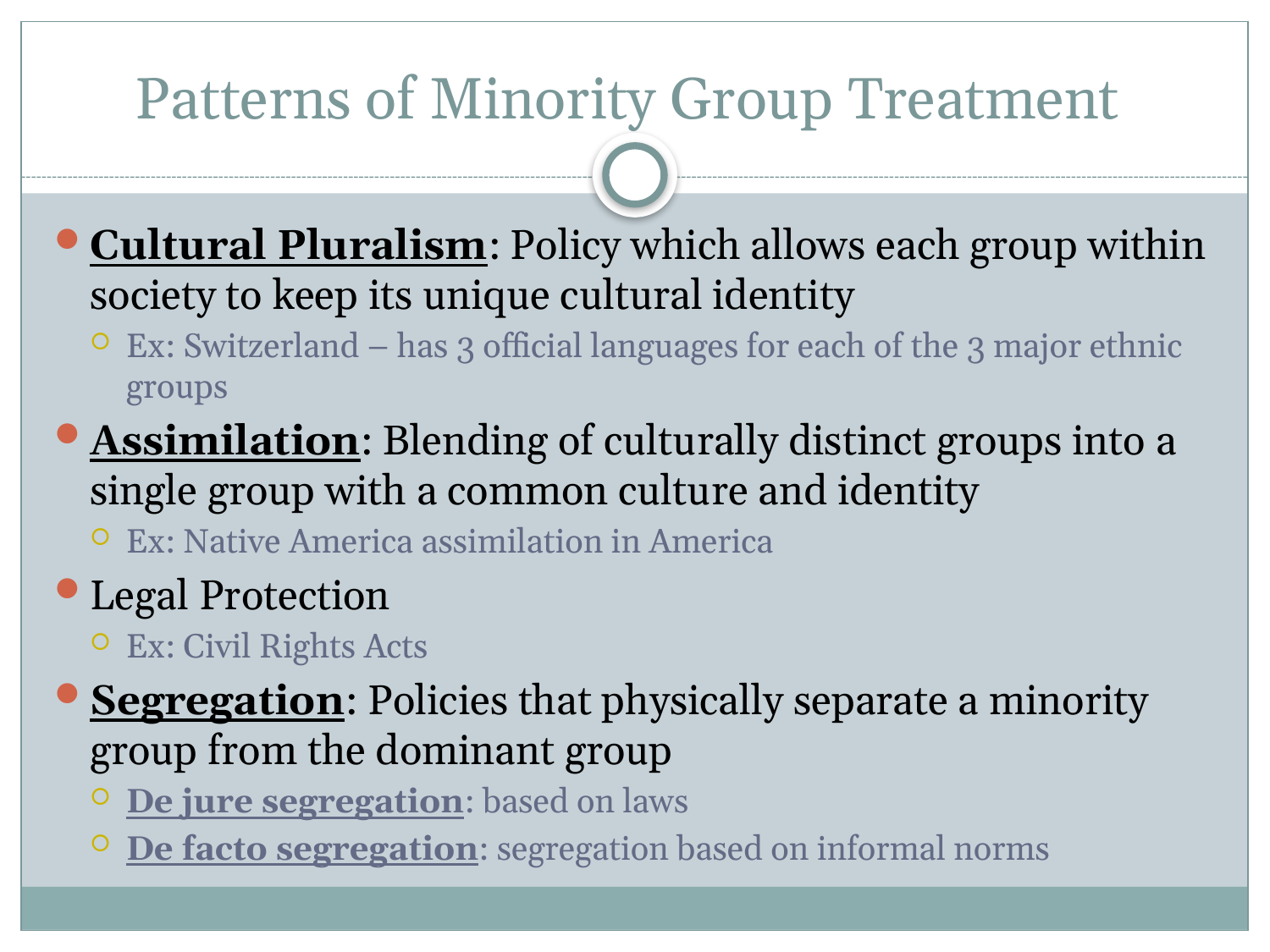

# Patterns of Minority Group Treatment
Cultural Pluralism: Policy which allows each group within society to keep its unique cultural identity
Ex: Switzerland – has 3 official languages for each of the 3 major ethnic groups
Assimilation: Blending of culturally distinct groups into a single group with a common culture and identity
Ex: Native America assimilation in America
Legal Protection
Ex: Civil Rights Acts
Segregation: Policies that physically separate a minority group from the dominant group
De jure segregation: based on laws
De facto segregation: segregation based on informal norms